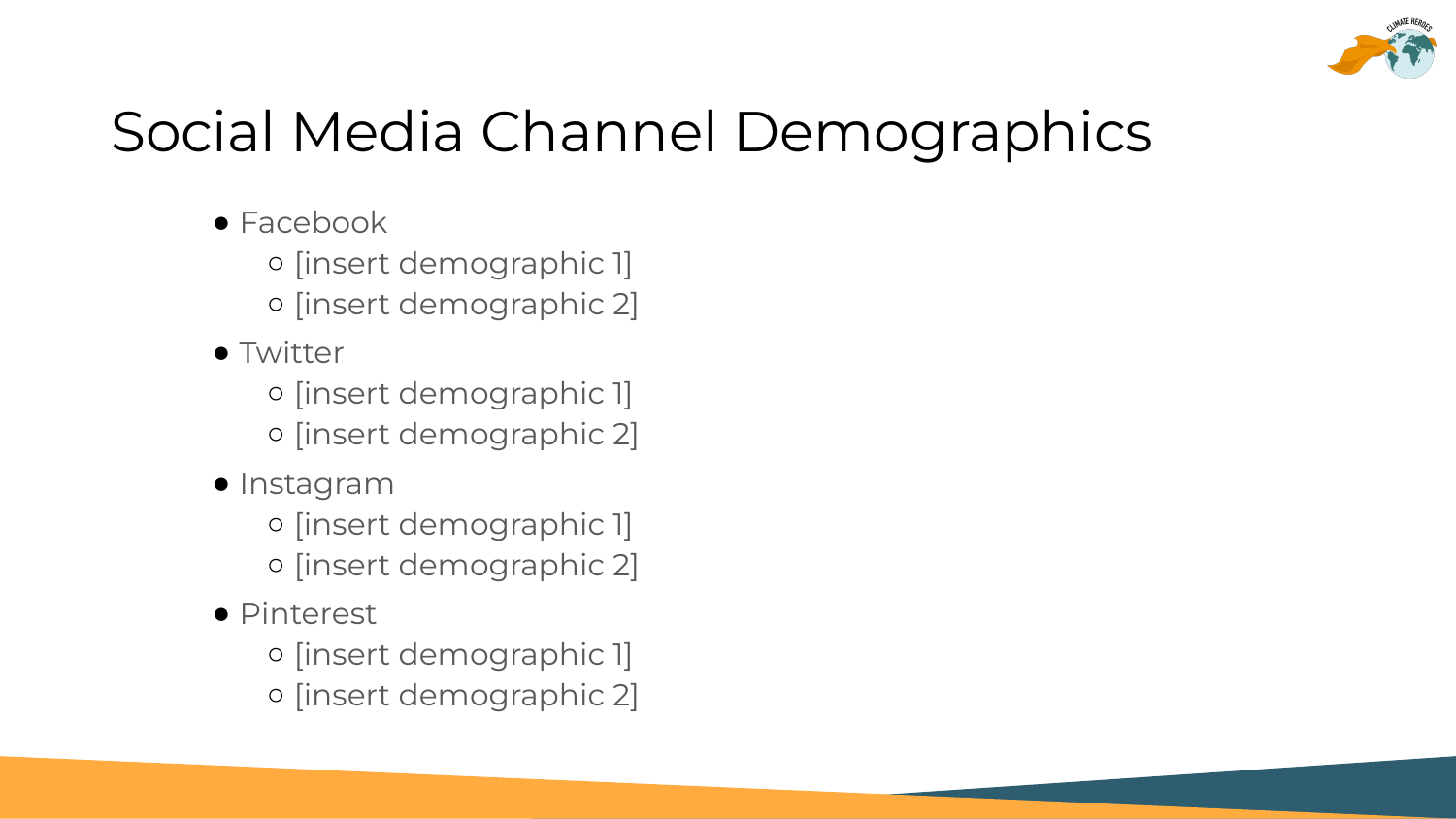

# Social Media Channel Demographics
Facebook
[insert demographic 1]
[insert demographic 2]
Twitter
[insert demographic 1]
[insert demographic 2]
Instagram
[insert demographic 1]
[insert demographic 2]
Pinterest
[insert demographic 1]
[insert demographic 2]